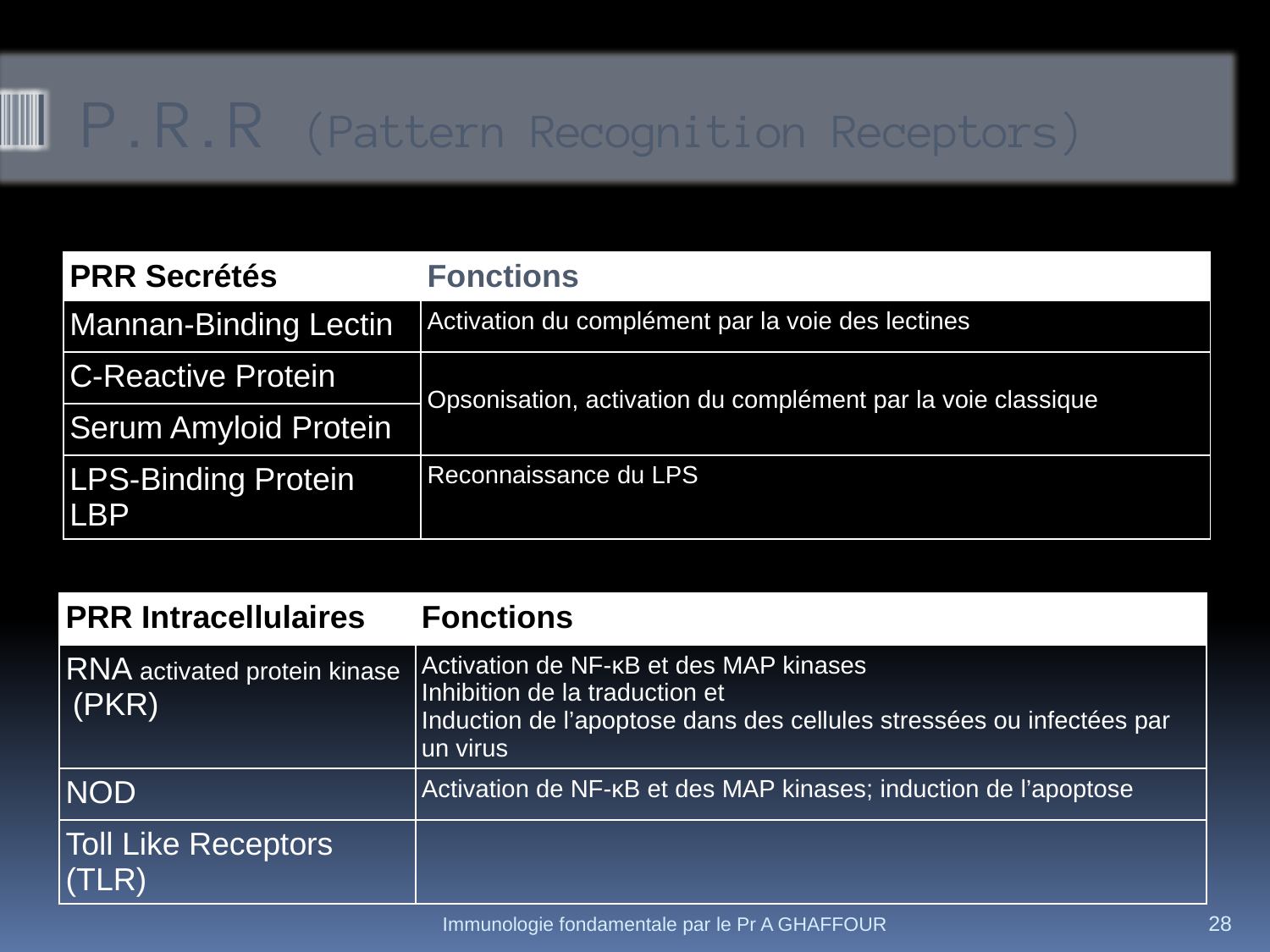

# P.R.R (Pattern Recognition Receptors)
| PRR Secrétés | Fonctions |
| --- | --- |
| Mannan-Binding Lectin | Activation du complément par la voie des lectines |
| C-Reactive Protein | Opsonisation, activation du complément par la voie classique |
| Serum Amyloid Protein |  |
| LPS-Binding Protein LBP | Reconnaissance du LPS |
| PRR Intracellulaires | Fonctions |
| --- | --- |
| RNA activated protein kinase (PKR) | Activation de NF-κB et des MAP kinases Inhibition de la traduction et Induction de l’apoptose dans des cellules stressées ou infectées par un virus |
| NOD | Activation de NF-κB et des MAP kinases; induction de l’apoptose |
| Toll Like Receptors (TLR) |  |
Immunologie fondamentale par le Pr A GHAFFOUR
28